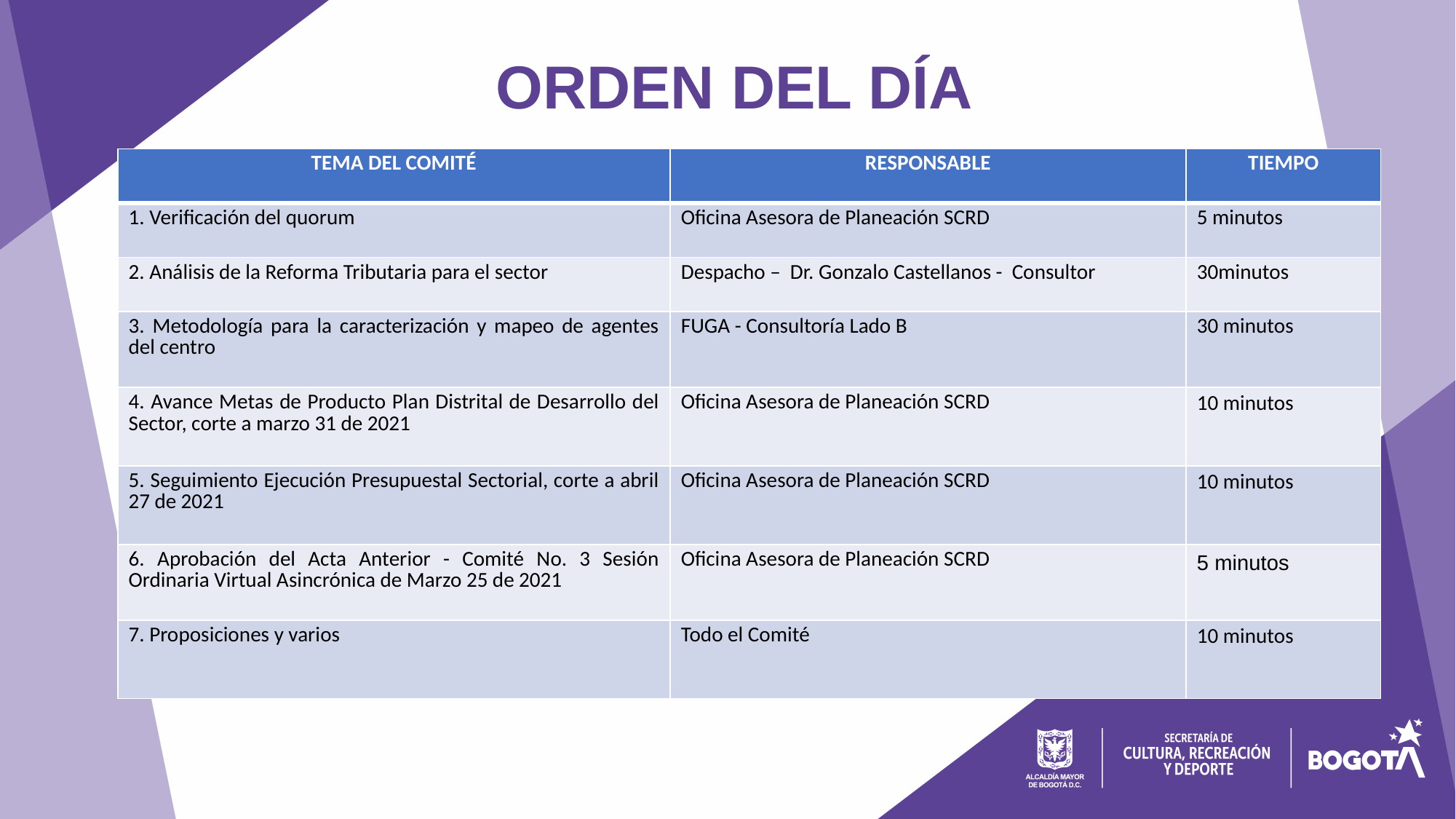

ORDEN DEL DÍA
| TEMA DEL COMITÉ | RESPONSABLE | TIEMPO |
| --- | --- | --- |
| 1. Verificación del quorum | Oficina Asesora de Planeación SCRD | 5 minutos |
| 2. Análisis de la Reforma Tributaria para el sector | Despacho – Dr. Gonzalo Castellanos - Consultor | 30minutos |
| 3. Metodología para la caracterización y mapeo de agentes del centro | FUGA - Consultoría Lado B | 30 minutos |
| 4. Avance Metas de Producto Plan Distrital de Desarrollo del Sector, corte a marzo 31 de 2021 | Oficina Asesora de Planeación SCRD | 10 minutos |
| 5. Seguimiento Ejecución Presupuestal Sectorial, corte a abril 27 de 2021 | Oficina Asesora de Planeación SCRD | 10 minutos |
| 6. Aprobación del Acta Anterior - Comité No. 3 Sesión Ordinaria Virtual Asincrónica de Marzo 25 de 2021 | Oficina Asesora de Planeación SCRD | 5 minutos |
| 7. Proposiciones y varios | Todo el Comité | 10 minutos |